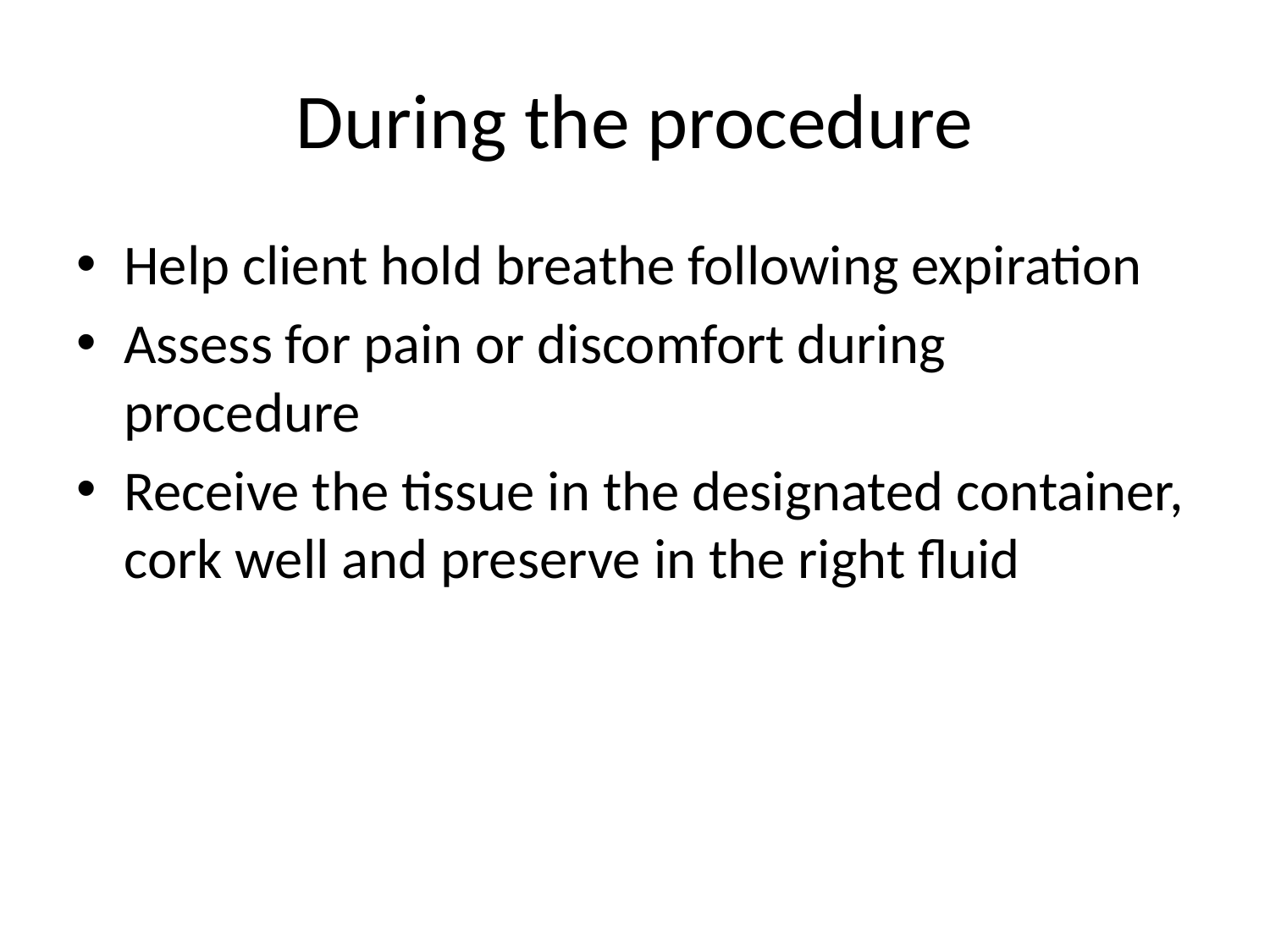

# During the procedure
Help client hold breathe following expiration
Assess for pain or discomfort during procedure
Receive the tissue in the designated container, cork well and preserve in the right fluid